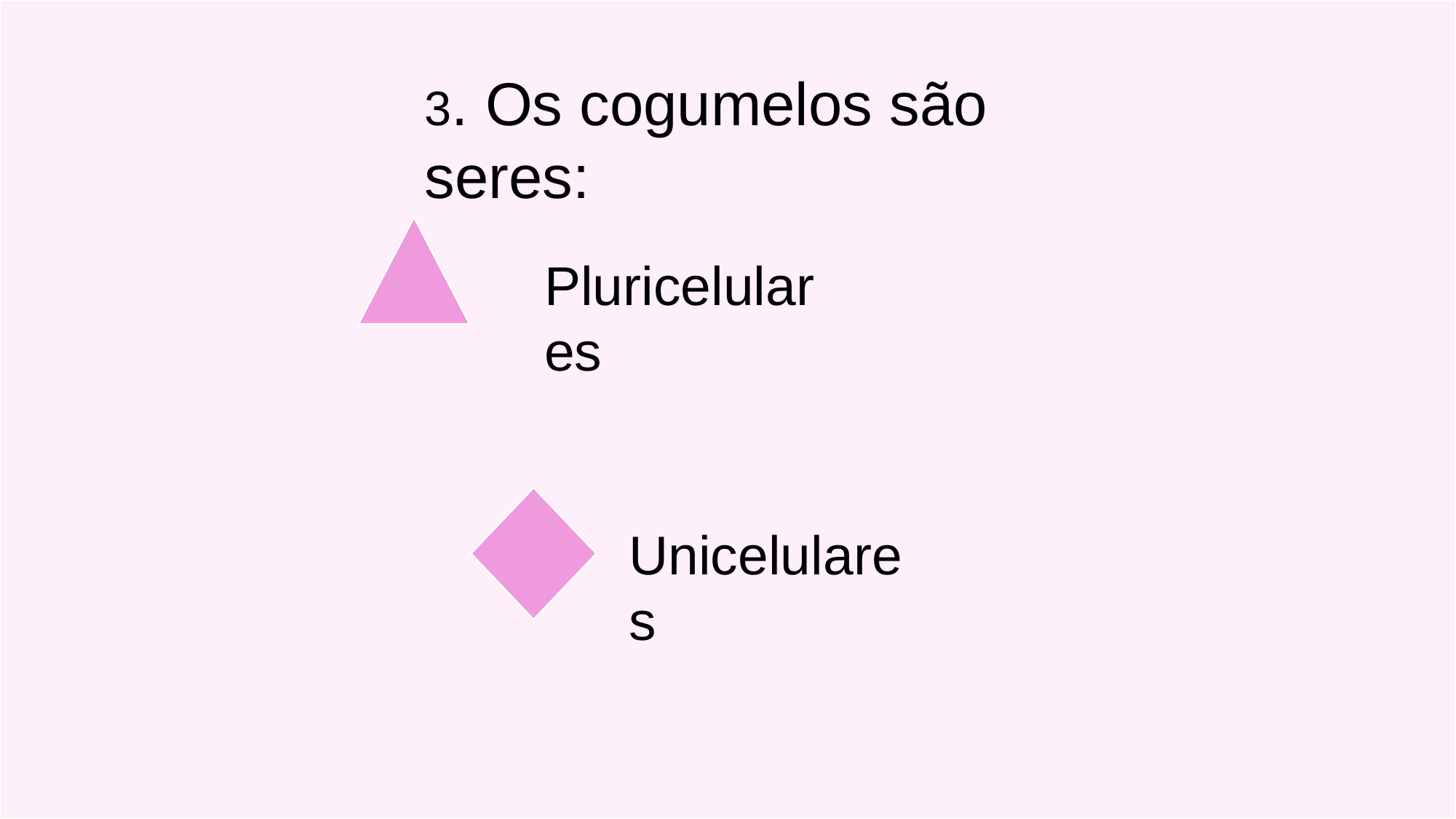

#
3. Os cogumelos são seres:

Pluricelulares

Unicelulares